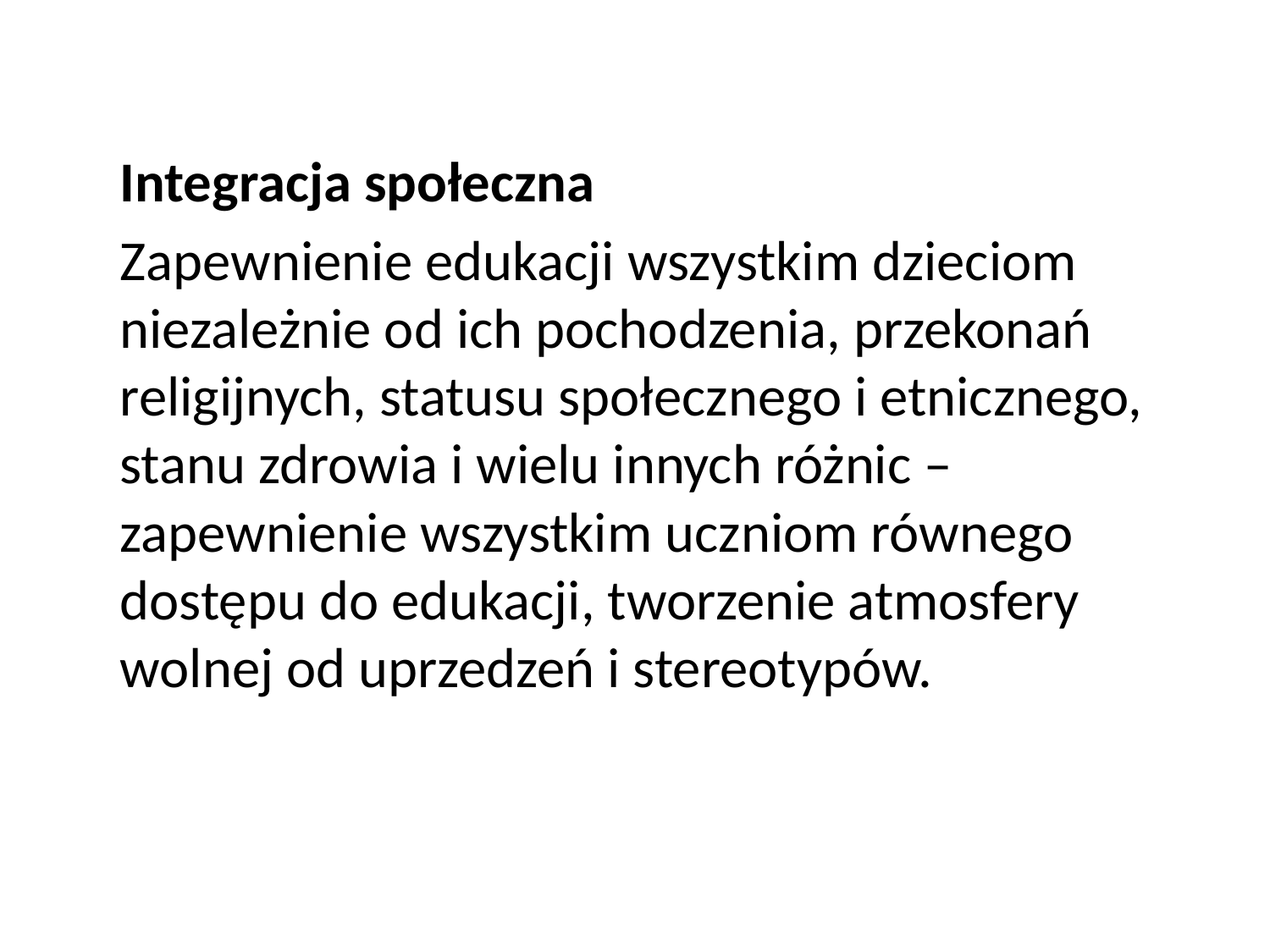

#
	Integracja społeczna
	Zapewnienie edukacji wszystkim dzieciom niezależnie od ich pochodzenia, przekonań religijnych, statusu społecznego i etnicznego, stanu zdrowia i wielu innych różnic – zapewnienie wszystkim uczniom równego dostępu do edukacji, tworzenie atmosfery wolnej od uprzedzeń i stereotypów.